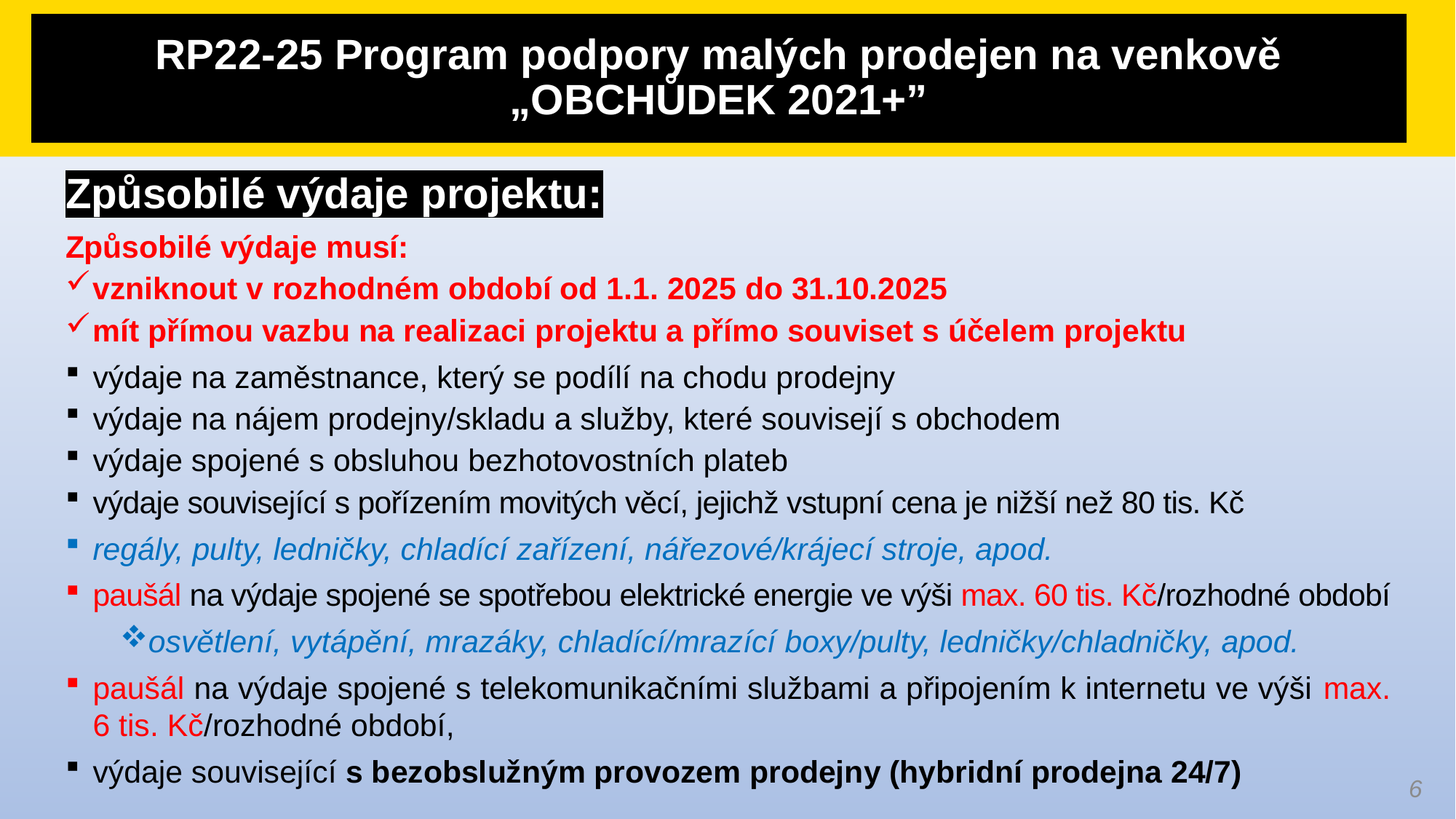

RP22-25 Program podpory malých prodejen na venkově „OBCHŮDEK 2021+”
Způsobilé výdaje projektu:
Způsobilé výdaje musí:
vzniknout v rozhodném období od 1.1. 2025 do 31.10.2025
mít přímou vazbu na realizaci projektu a přímo souviset s účelem projektu
výdaje na zaměstnance, který se podílí na chodu prodejny
výdaje na nájem prodejny/skladu a služby, které souvisejí s obchodem
výdaje spojené s obsluhou bezhotovostních plateb
výdaje související s pořízením movitých věcí, jejichž vstupní cena je nižší než 80 tis. Kč
regály, pulty, ledničky, chladící zařízení, nářezové/krájecí stroje, apod.
paušál na výdaje spojené se spotřebou elektrické energie ve výši max. 60 tis. Kč/rozhodné období
osvětlení, vytápění, mrazáky, chladící/mrazící boxy/pulty, ledničky/chladničky, apod.
paušál na výdaje spojené s telekomunikačními službami a připojením k internetu ve výši max. 6 tis. Kč/rozhodné období,
výdaje související s bezobslužným provozem prodejny (hybridní prodejna 24/7)
6